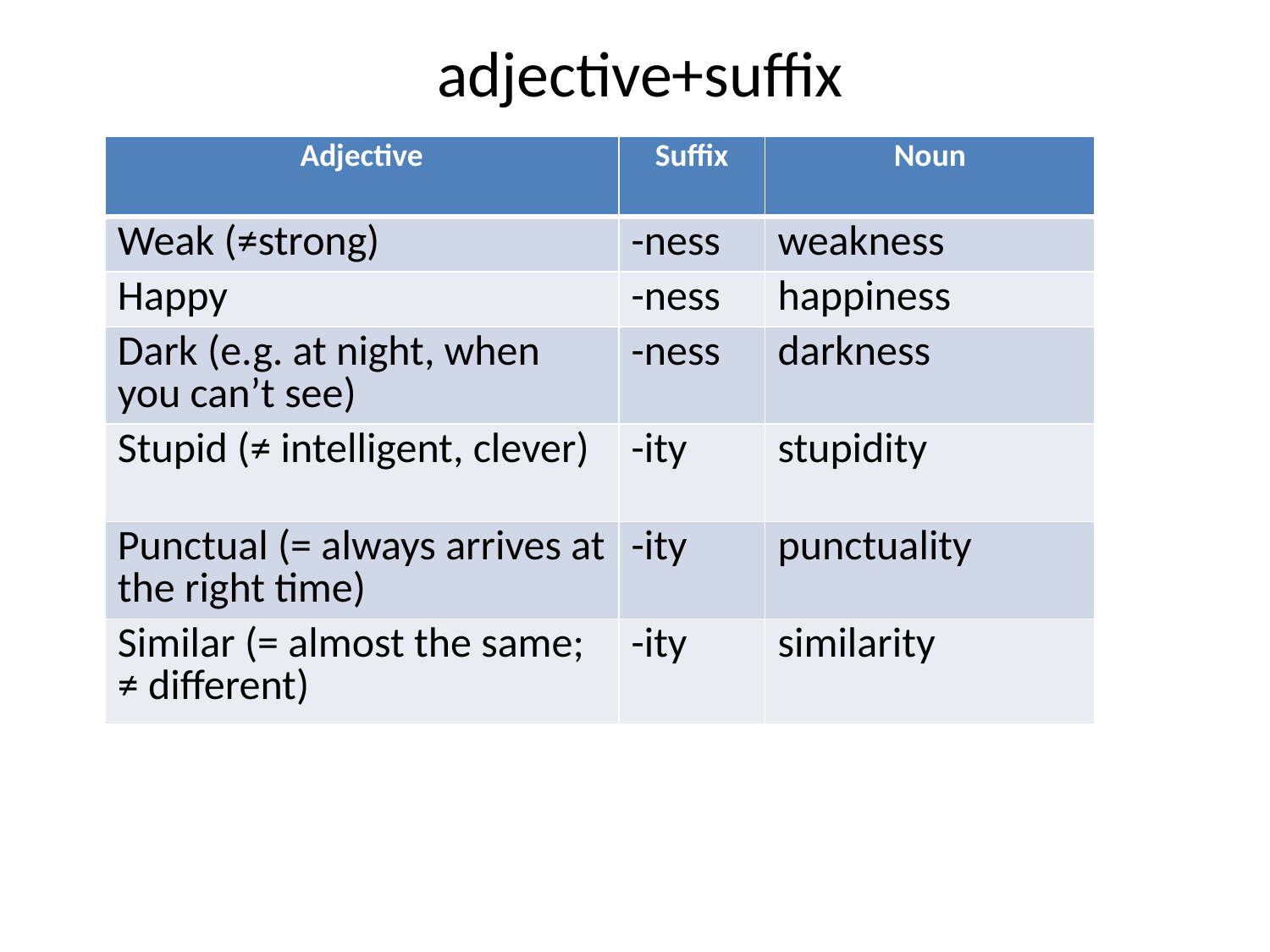

# adjective+suffix

| Adjective | Suffix | Noun |
| --- | --- | --- |
| Weak (≠strong) | -ness | weakness |
| Happy | -ness | happiness |
| Dark (e.g. at night, when you can’t see) | -ness | darkness |
| Stupid (≠ intelligent, clever) | -ity | stupidity |
| Punctual (= always arrives at the right time) | -ity | punctuality |
| Similar (= almost the same; ≠ different) | -ity | similarity |